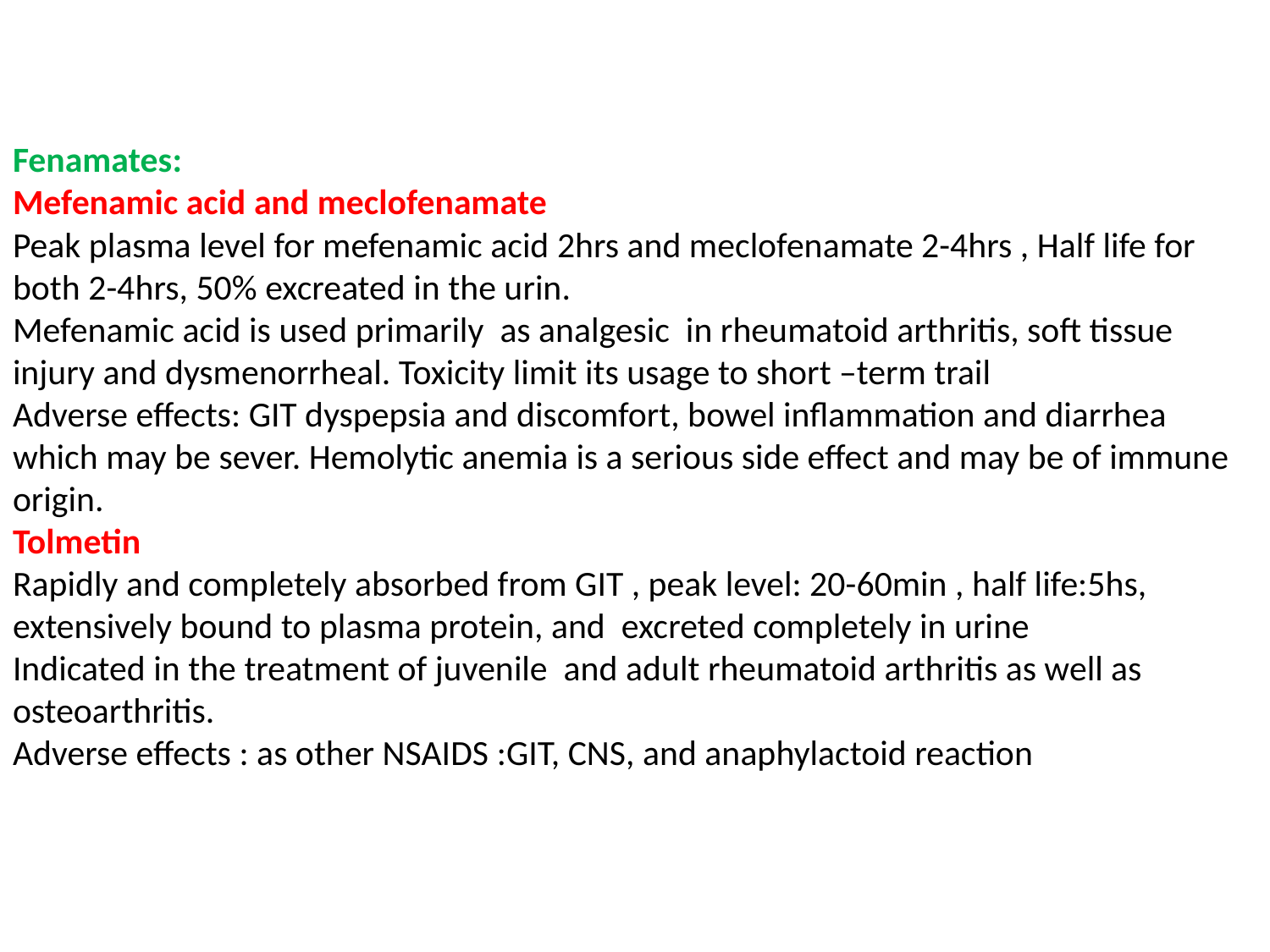

# Fenamates: Mefenamic acid and meclofenamate Peak plasma level for mefenamic acid 2hrs and meclofenamate 2-4hrs , Half life for both 2-4hrs, 50% excreated in the urin. Mefenamic acid is used primarily  as analgesic  in rheumatoid arthritis, soft tissue injury and dysmenorrheal. Toxicity limit its usage to short –term trail Adverse effects: GIT dyspepsia and discomfort, bowel inflammation and diarrhea which may be sever. Hemolytic anemia is a serious side effect and may be of immune origin. Tolmetin Rapidly and completely absorbed from GIT , peak level: 20-60min , half life:5hs, extensively bound to plasma protein, and  excreted completely in urine Indicated in the treatment of juvenile  and adult rheumatoid arthritis as well as osteoarthritis. Adverse effects : as other NSAIDS :GIT, CNS, and anaphylactoid reaction